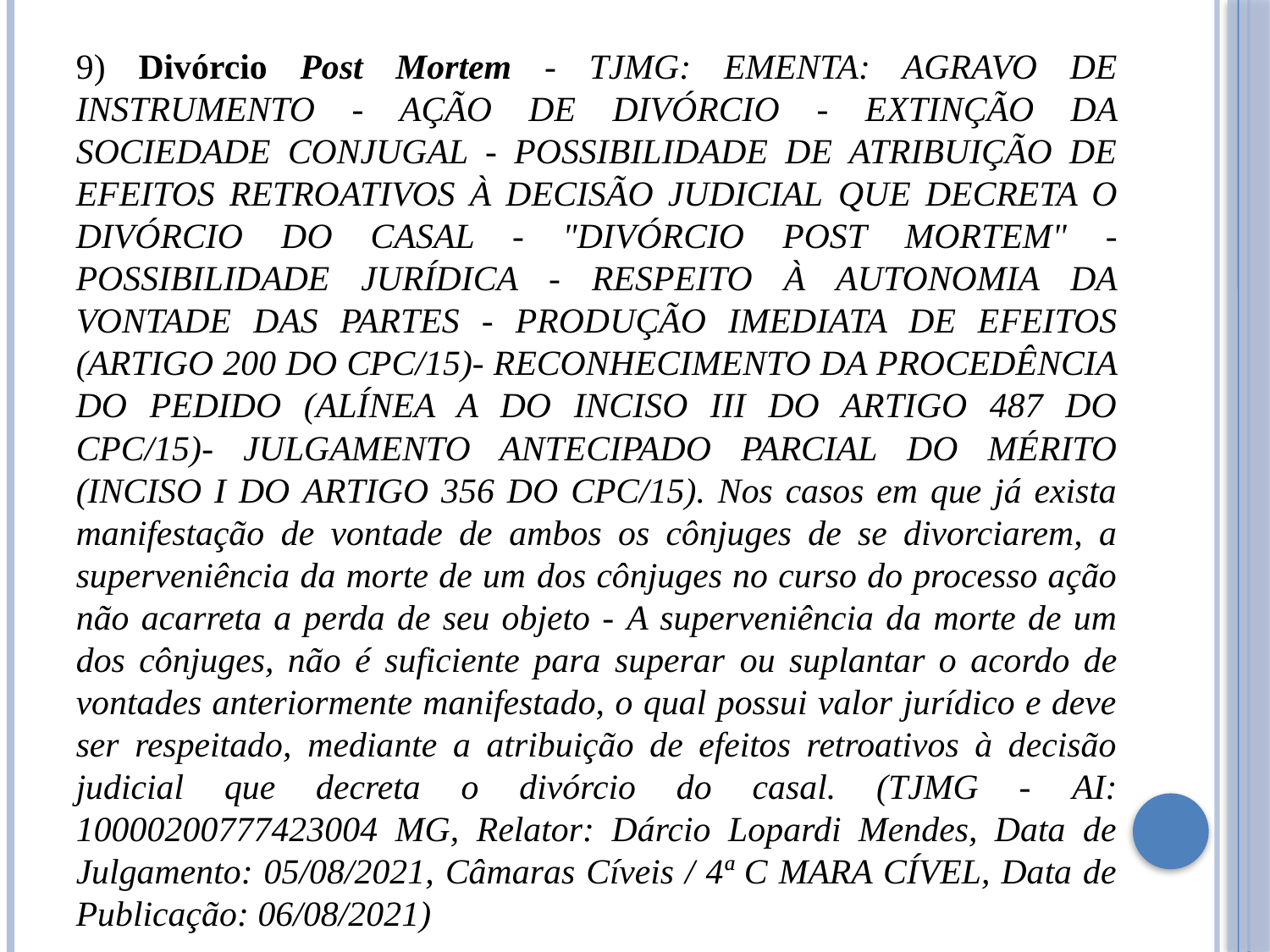

9) Divórcio Post Mortem - TJMG: EMENTA: AGRAVO DE INSTRUMENTO - AÇÃO DE DIVÓRCIO - EXTINÇÃO DA SOCIEDADE CONJUGAL - POSSIBILIDADE DE ATRIBUIÇÃO DE EFEITOS RETROATIVOS À DECISÃO JUDICIAL QUE DECRETA O DIVÓRCIO DO CASAL - "DIVÓRCIO POST MORTEM" - POSSIBILIDADE JURÍDICA - RESPEITO À AUTONOMIA DA VONTADE DAS PARTES - PRODUÇÃO IMEDIATA DE EFEITOS (ARTIGO 200 DO CPC/15)- RECONHECIMENTO DA PROCEDÊNCIA DO PEDIDO (ALÍNEA A DO INCISO III DO ARTIGO 487 DO CPC/15)- JULGAMENTO ANTECIPADO PARCIAL DO MÉRITO (INCISO I DO ARTIGO 356 DO CPC/15). Nos casos em que já exista manifestação de vontade de ambos os cônjuges de se divorciarem, a superveniência da morte de um dos cônjuges no curso do processo ação não acarreta a perda de seu objeto - A superveniência da morte de um dos cônjuges, não é suficiente para superar ou suplantar o acordo de vontades anteriormente manifestado, o qual possui valor jurídico e deve ser respeitado, mediante a atribuição de efeitos retroativos à decisão judicial que decreta o divórcio do casal. (TJMG - AI: 10000200777423004 MG, Relator: Dárcio Lopardi Mendes, Data de Julgamento: 05/08/2021, Câmaras Cíveis / 4ª C MARA CÍVEL, Data de Publicação: 06/08/2021)